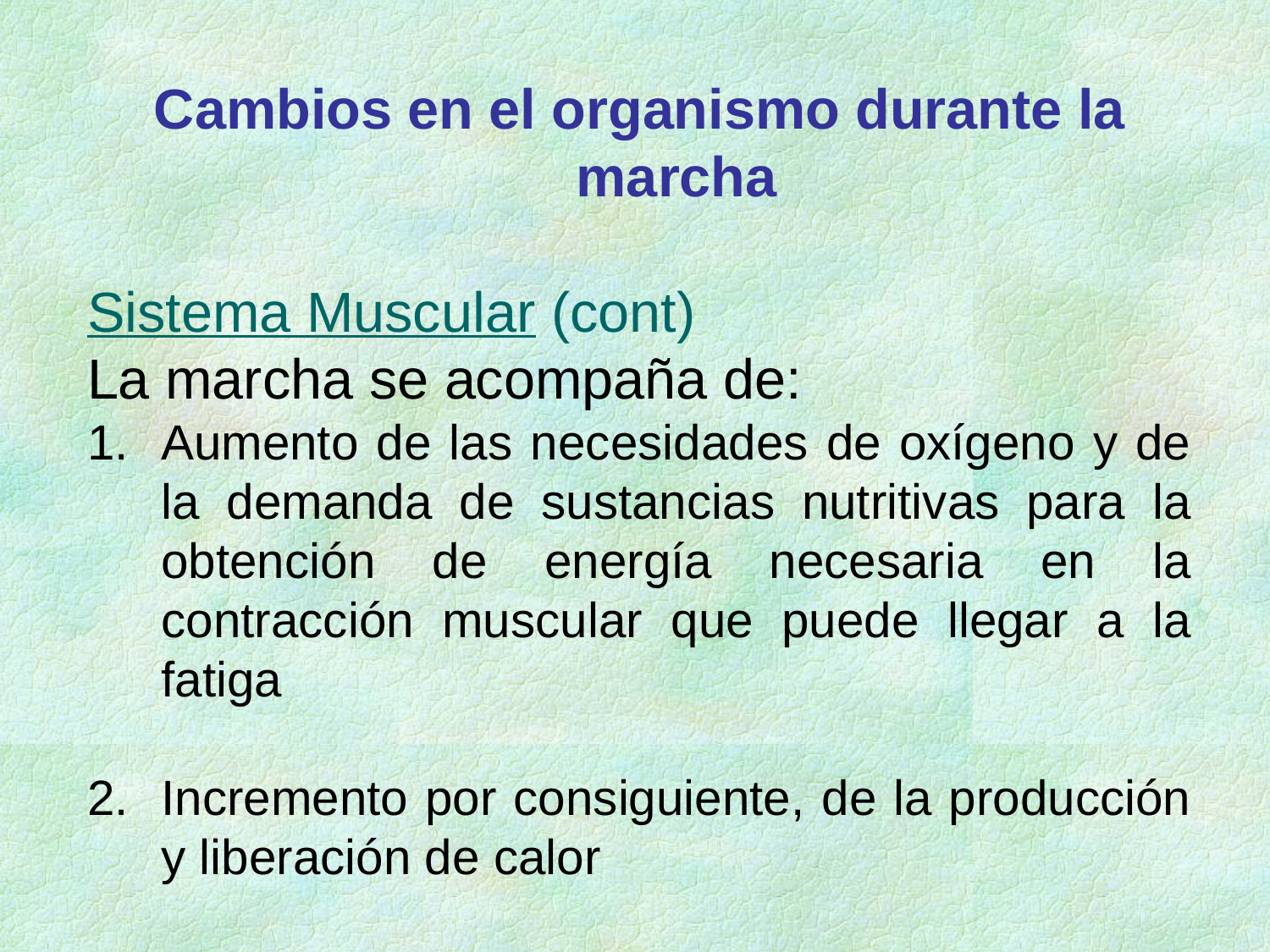

Cambios en el organismo durante la marcha

Sistema Muscular (cont)
La marcha se acompaña de:
Aumento de las necesidades de oxígeno y de la demanda de sustancias nutritivas para la obtención de energía necesaria en la contracción muscular que puede llegar a la fatiga

Incremento por consiguiente, de la producción y liberación de calor